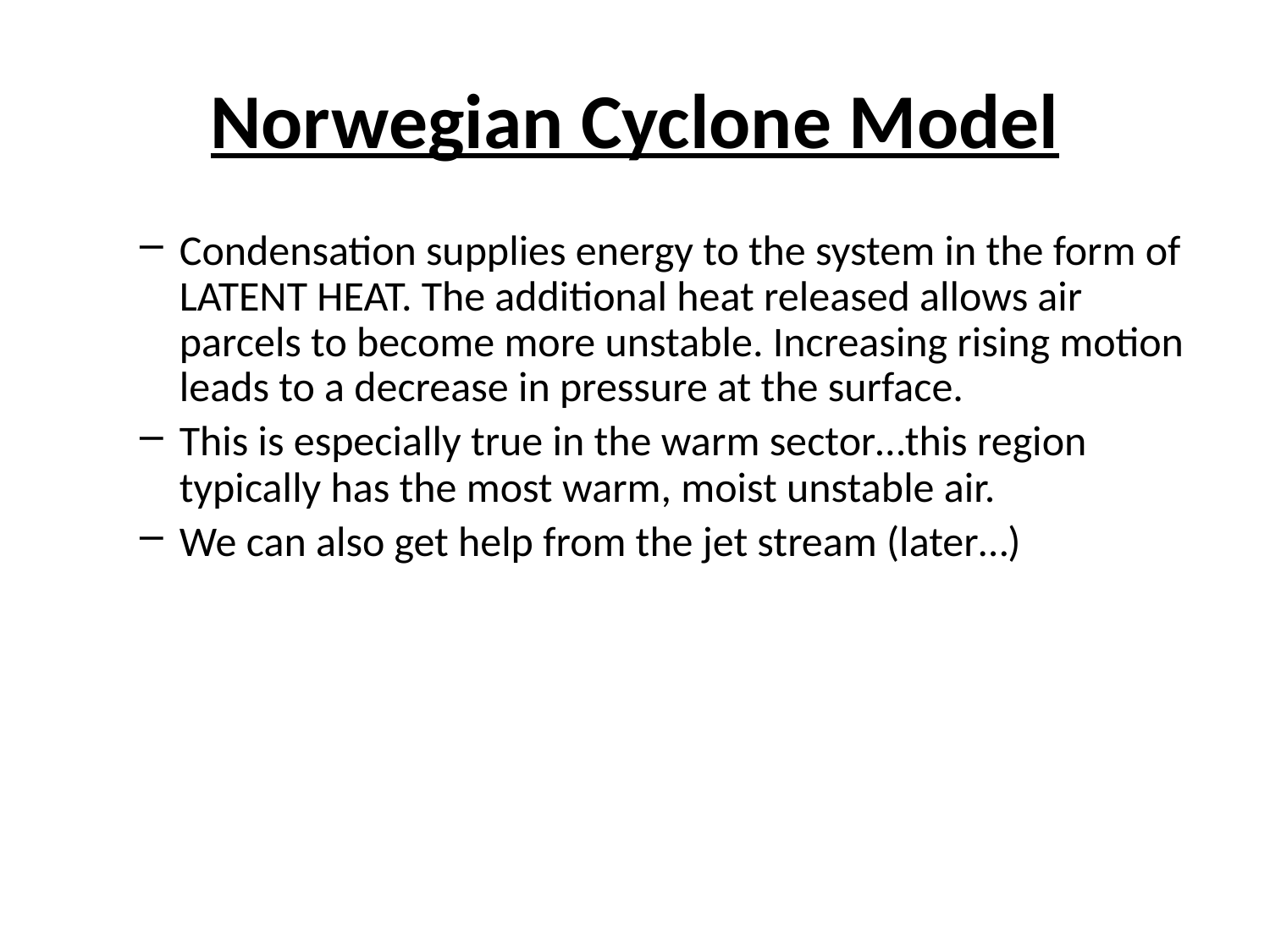

# Norwegian Cyclone Model
Condensation supplies energy to the system in the form of LATENT HEAT. The additional heat released allows air parcels to become more unstable. Increasing rising motion leads to a decrease in pressure at the surface.
This is especially true in the warm sector…this region typically has the most warm, moist unstable air.
We can also get help from the jet stream (later…)